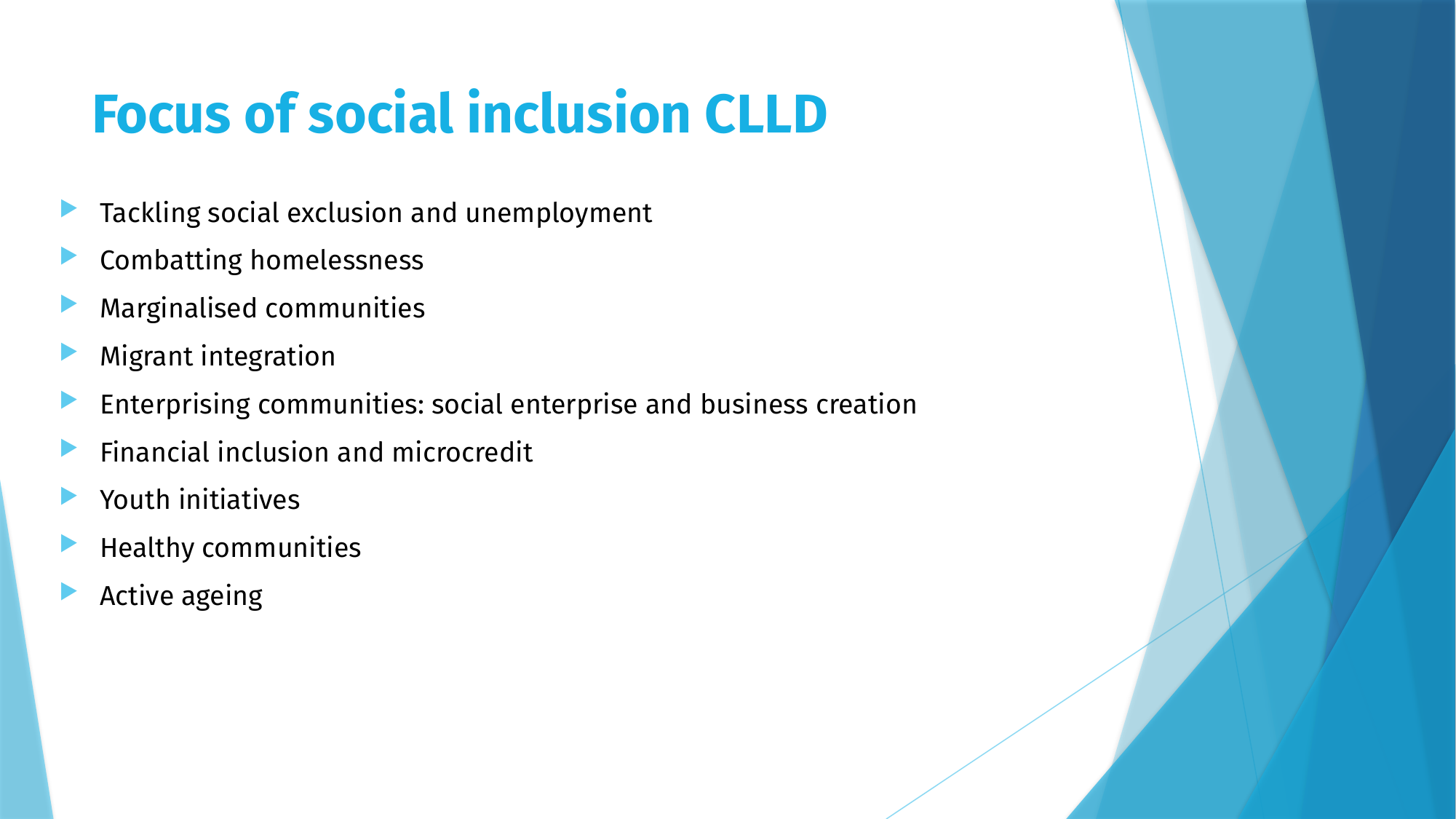

# Focus of social inclusion CLLD
Tackling social exclusion and unemployment
Combatting homelessness
Marginalised communities
Migrant integration
Enterprising communities: social enterprise and business creation
Financial inclusion and microcredit
Youth initiatives
Healthy communities
Active ageing